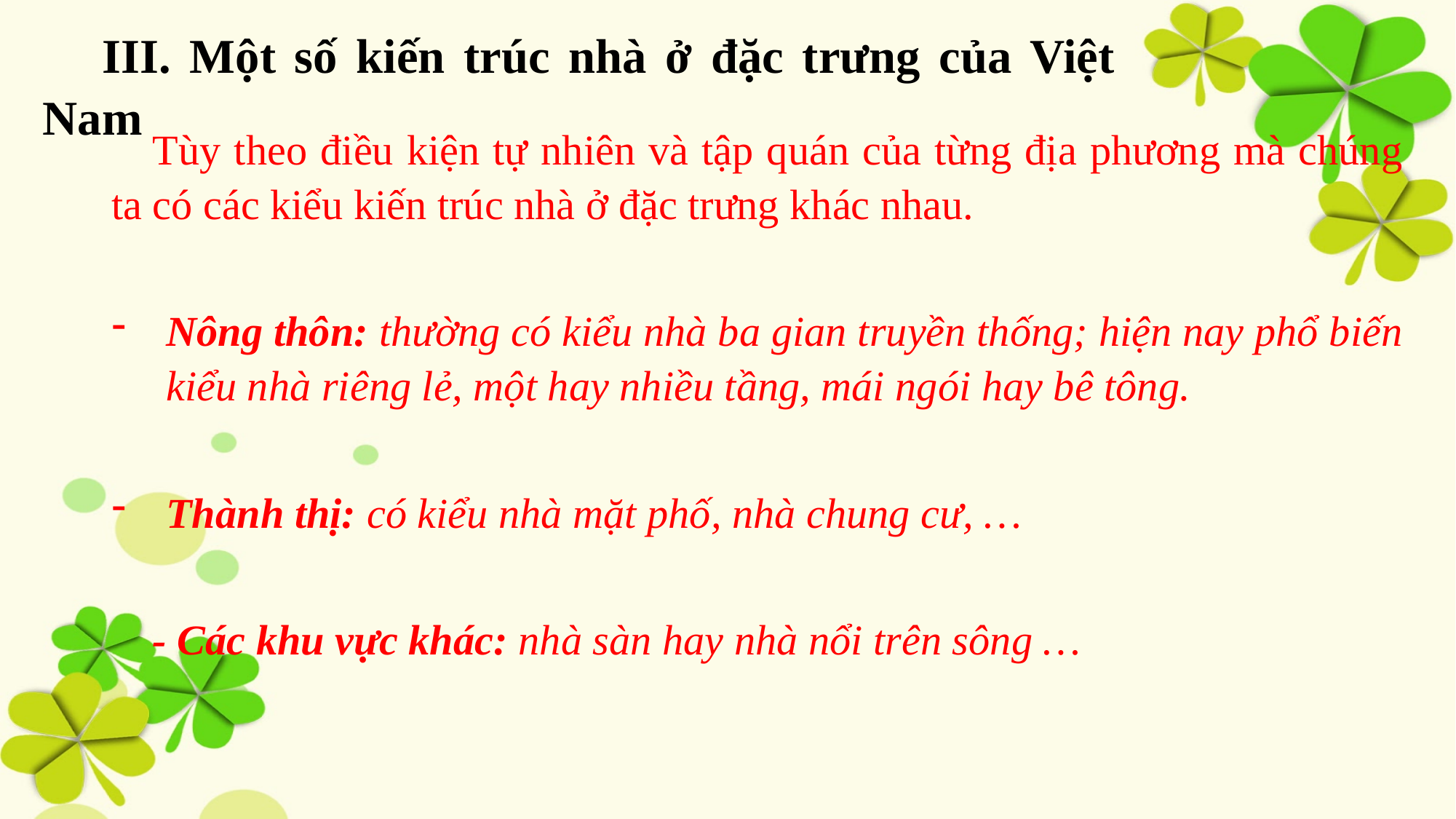

III. Một số kiến trúc nhà ở đặc trưng của Việt Nam
Tùy theo điều kiện tự nhiên và tập quán của từng địa phương mà chúng ta có các kiểu kiến trúc nhà ở đặc trưng khác nhau.

Nông thôn: thường có kiểu nhà ba gian truyền thống; hiện nay phổ biến kiểu nhà riêng lẻ, một hay nhiều tầng, mái ngói hay bê tông.

Thành thị: có kiểu nhà mặt phố, nhà chung cư, …

- Các khu vực khác: nhà sàn hay nhà nổi trên sông …